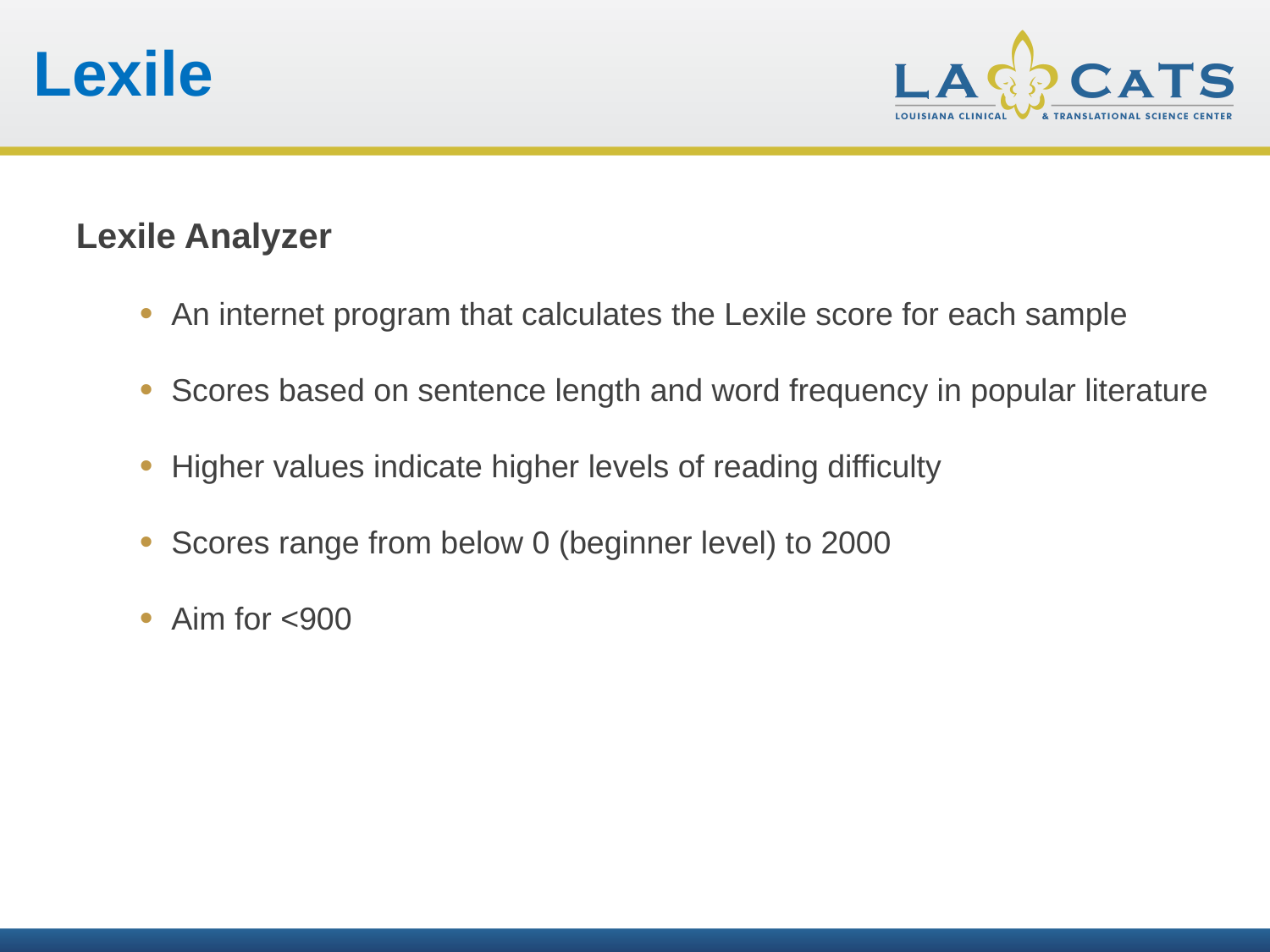

Lexile
Lexile Analyzer
An internet program that calculates the Lexile score for each sample
Scores based on sentence length and word frequency in popular literature
Higher values indicate higher levels of reading difficulty
Scores range from below 0 (beginner level) to 2000
Aim for <900